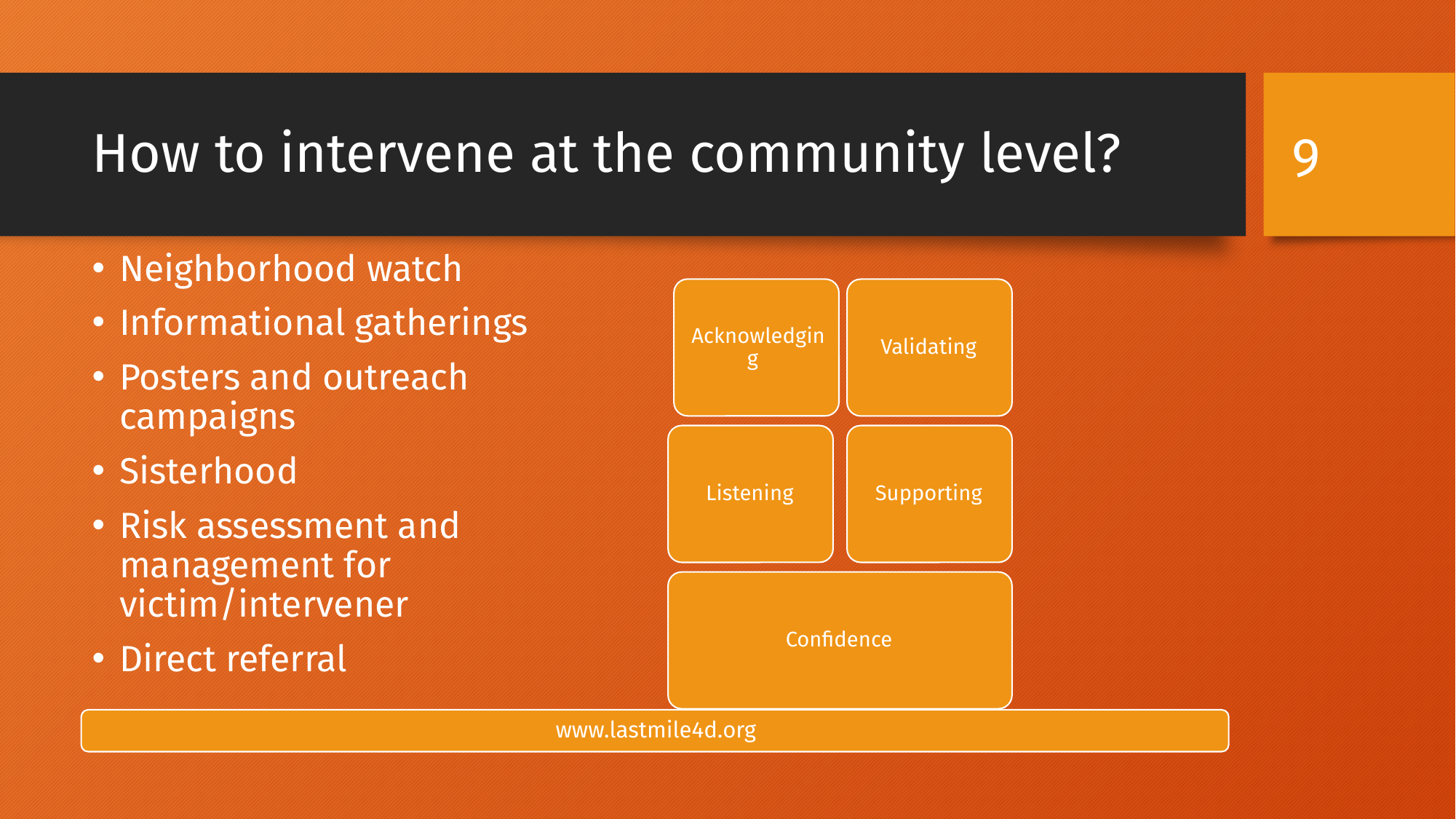

9
# How to intervene at the community level?
Neighborhood watch
Informational gatherings
Posters and outreach campaigns
Sisterhood
Risk assessment and management for victim/intervener
Direct referral

Confidence
Listening
Supporting
Validating
Acknowledging

www.lastmile4d.org